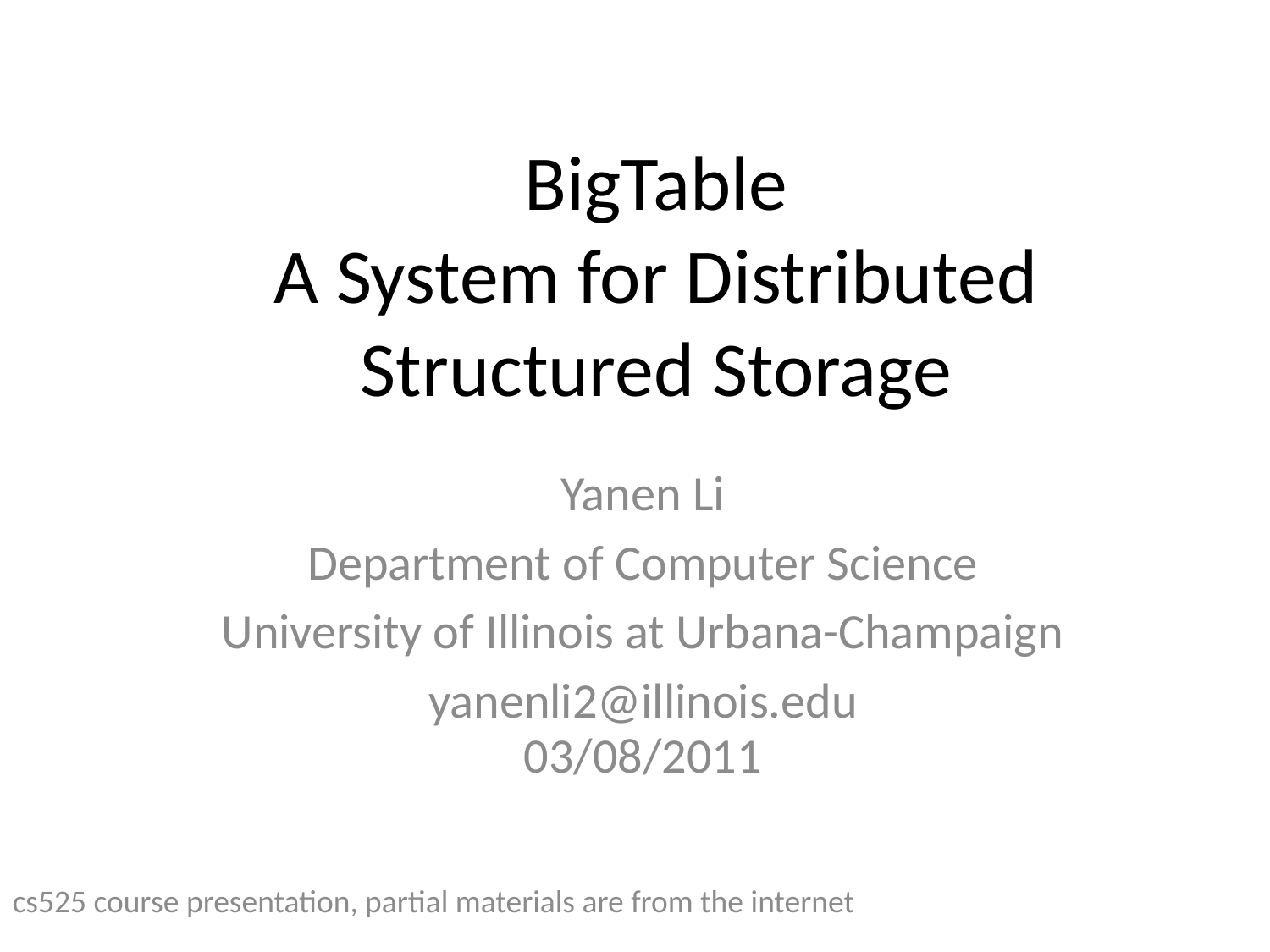

# BigTable A System for Distributed Structured Storage
Yanen Li
Department of Computer Science
University of Illinois at Urbana-Champaign
yanenli2@illinois.edu
03/08/2011
cs525 course presentation, partial materials are from the internet